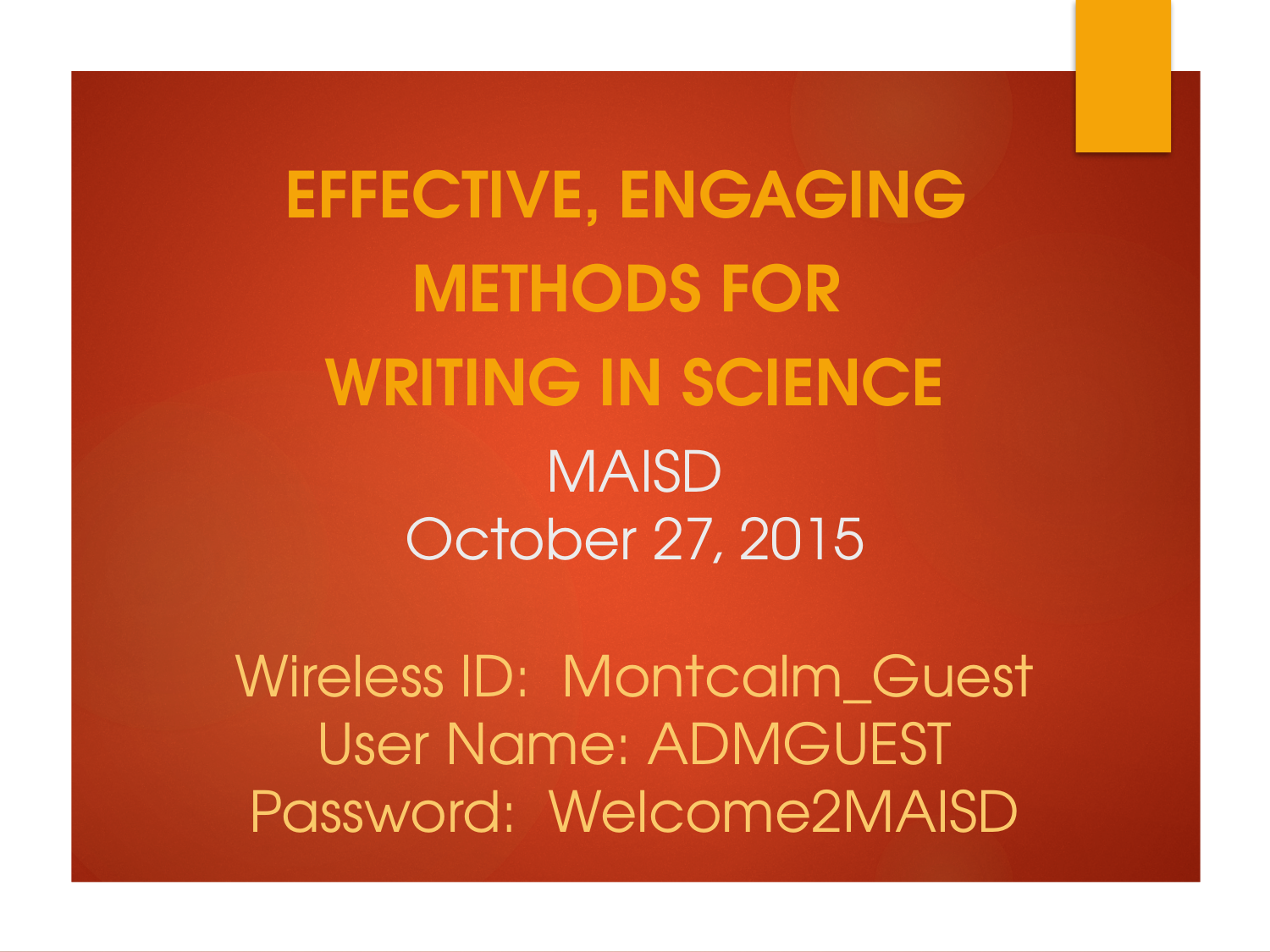

Effective, engaging
methods for
writing in Science
# MAISD October 27, 2015
Wireless ID:  Montcalm_Guest
User Name: ADMGUEST
Password:  Welcome2MAISD